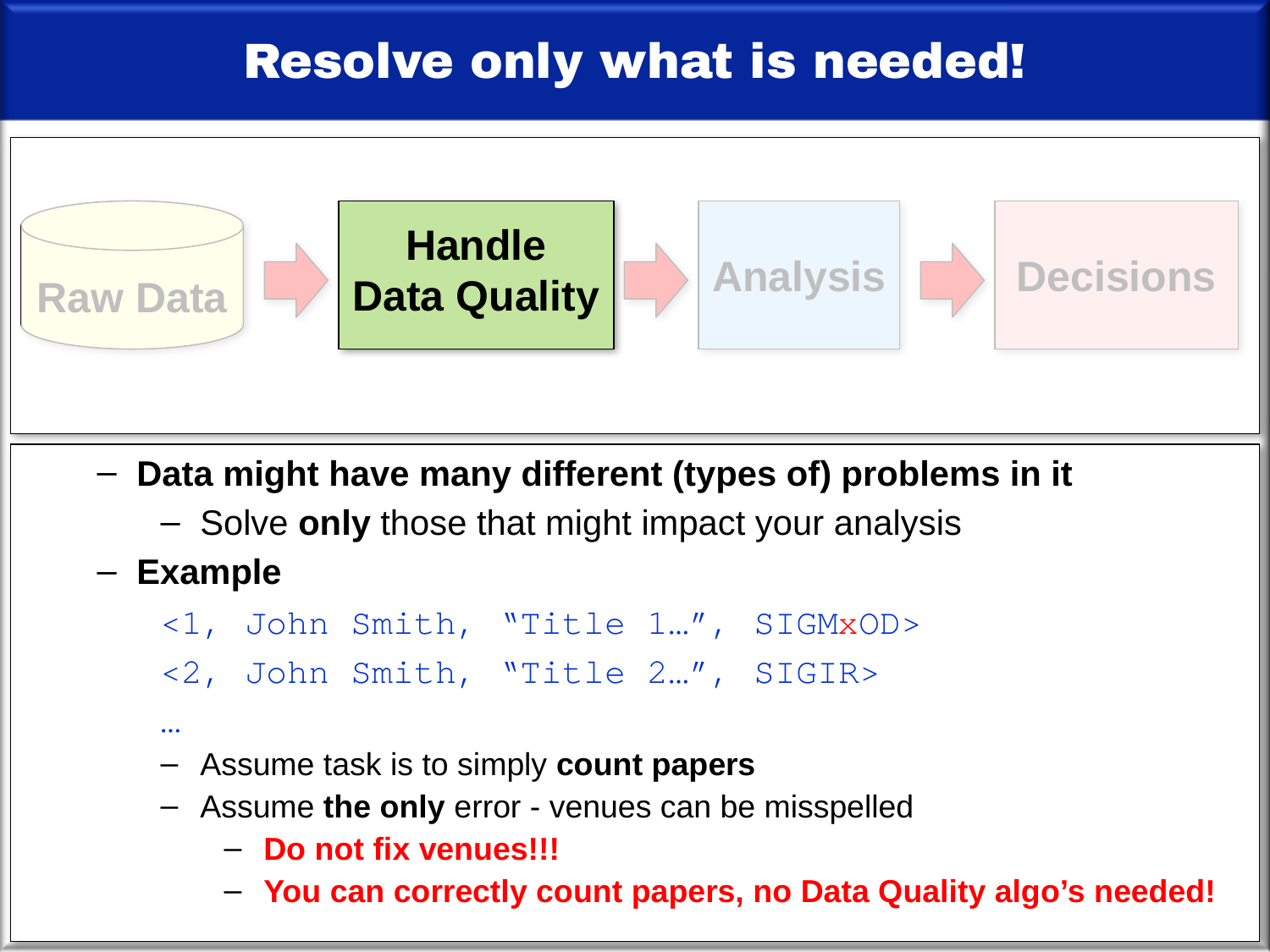

# Resolve only what is needed!

Raw Data

Handle
Data Quality

Analysis

Decisions

Data might have many different (types of) problems in it
Solve only those that might impact your analysis
Example
<1, John Smith, “Title 1…”, SIGMxOD>
<2, John Smith, “Title 2…”, SIGIR>
…
Assume task is to simply count papers
Assume the only error - venues can be misspelled
Do not fix venues!!!
You can correctly count papers, no Data Quality algo’s needed!

30